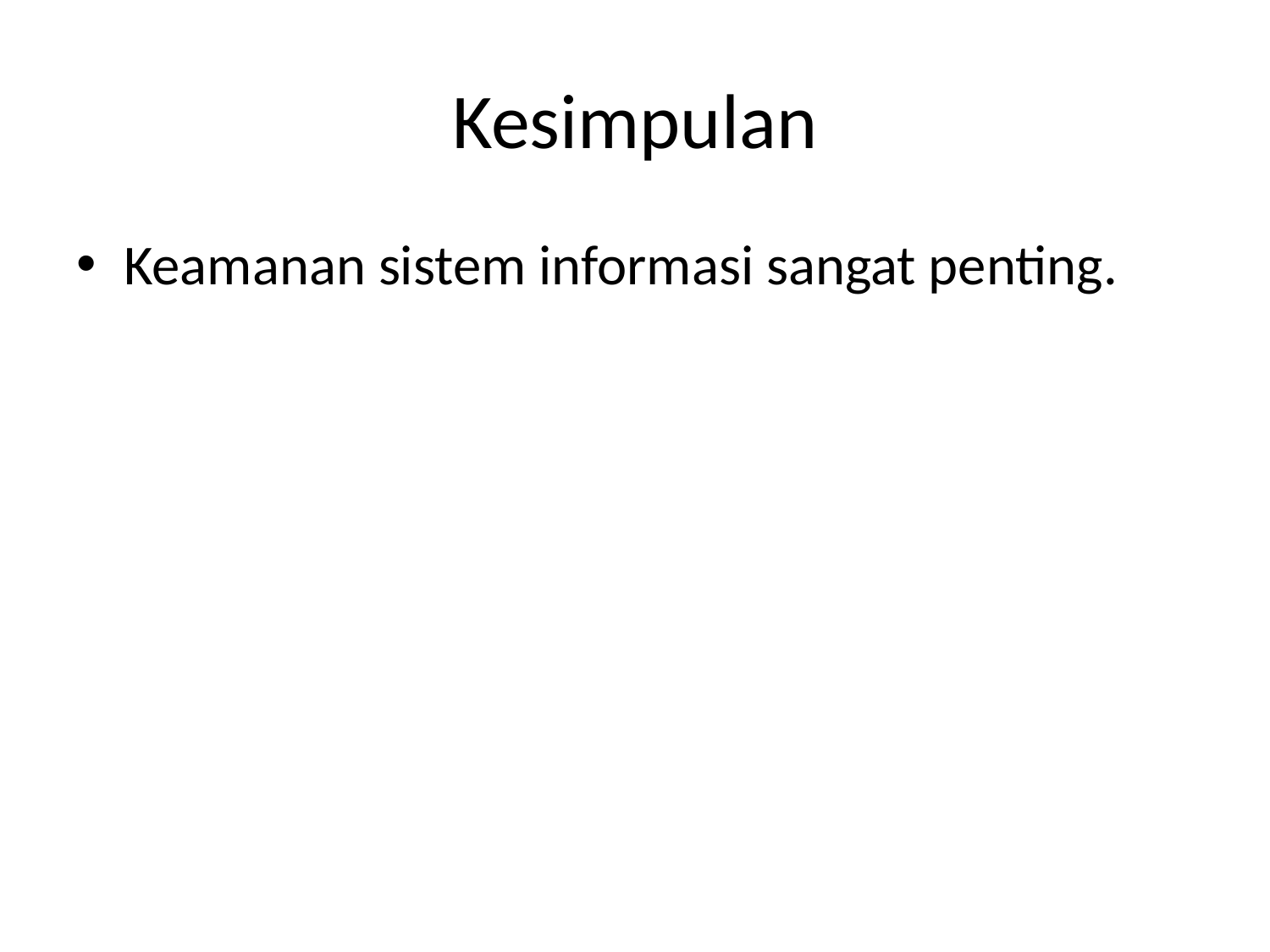

# Kesimpulan
Keamanan sistem informasi sangat penting.